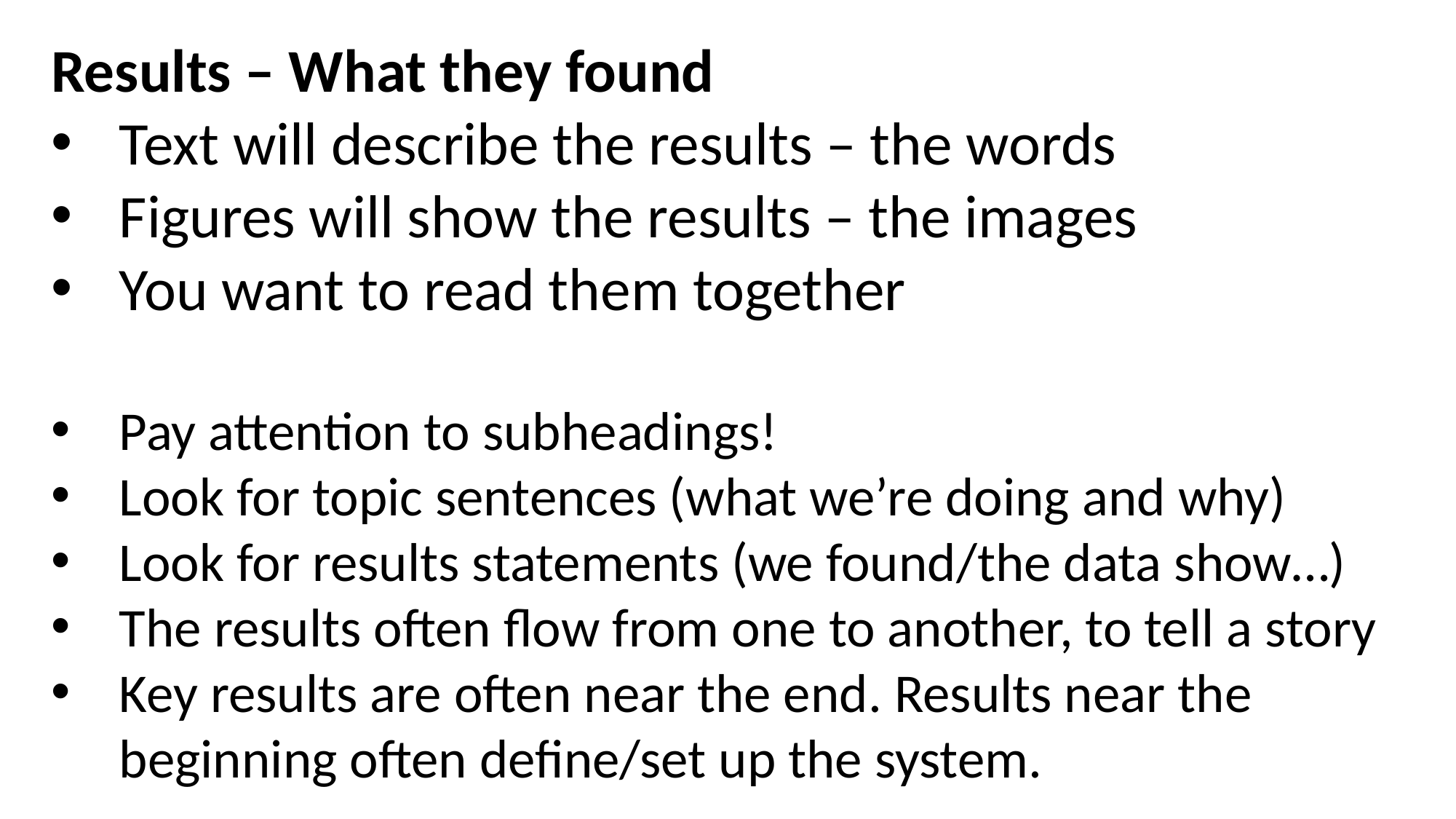

Results – What they found
Text will describe the results – the words
Figures will show the results – the images
You want to read them together

Pay attention to subheadings!
Look for topic sentences (what we’re doing and why)
Look for results statements (we found/the data show…)
The results often flow from one to another, to tell a story
Key results are often near the end. Results near the beginning often define/set up the system.